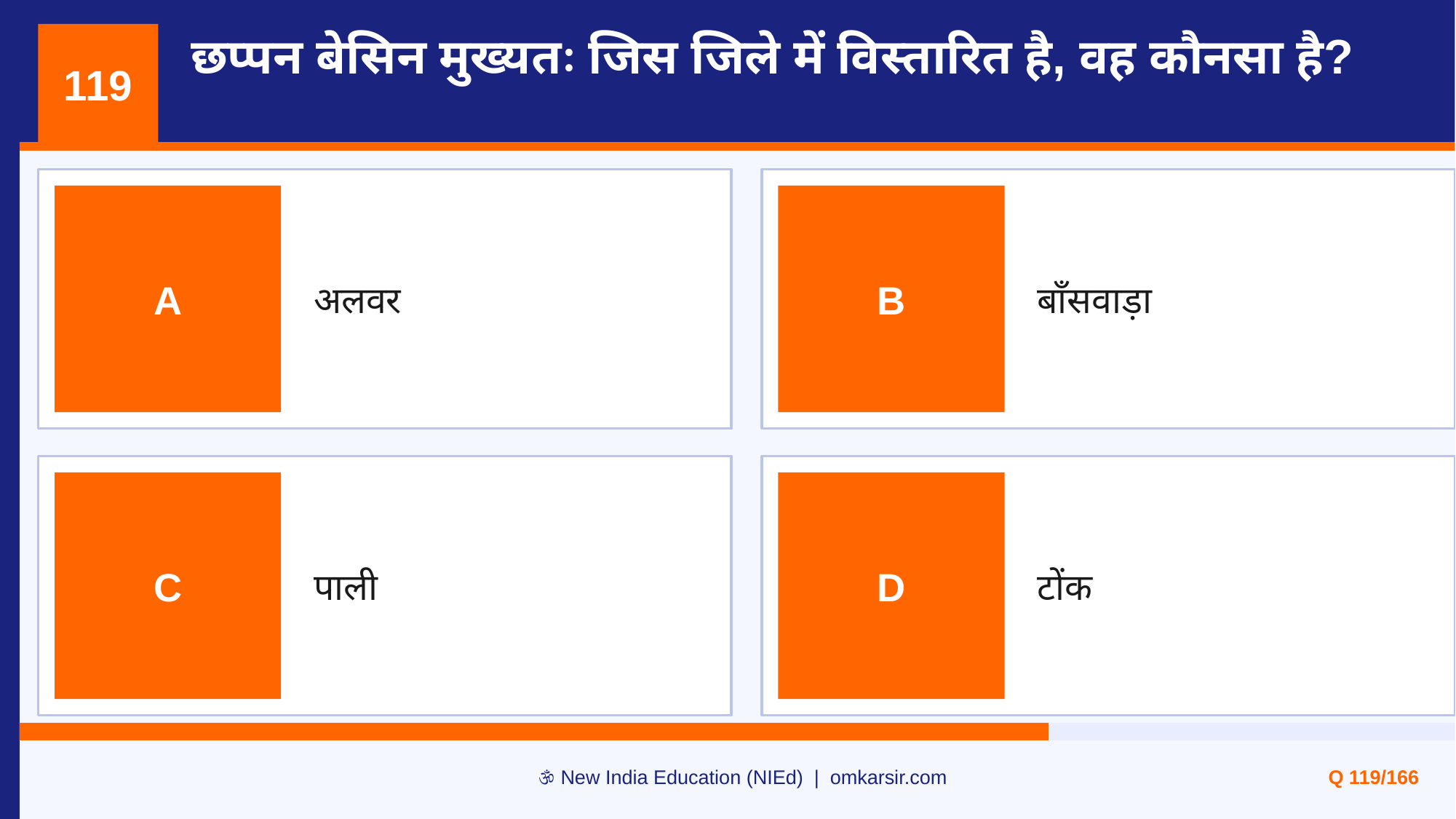

छप्पन बेसिन मुख्यतः जिस जिले में विस्तारित है, वह कौनसा है?
119

अलवर
बाँसवाड़ा
A
B

पाली
टोंक
C
D

🕉️ New India Education (NIEd)  |  omkarsir.com
Q 119/166